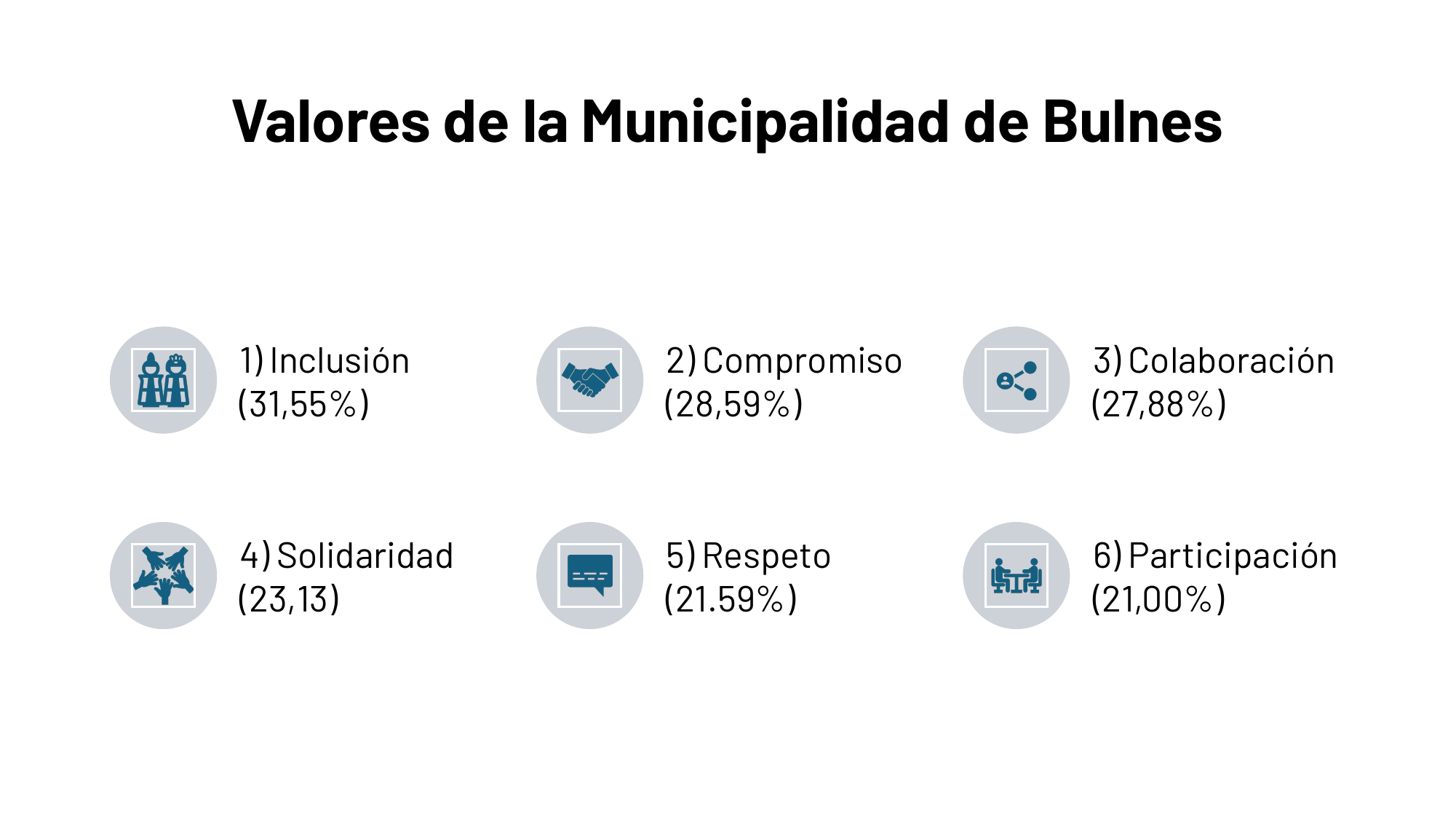

# Valores de la Municipalidad de Bulnes
1) Inclusión (31,55%)
2) Compromiso (28,59%)
3) Colaboración (27,88%)
4) Solidaridad (23,13)
5) Respeto (21.59%)
6) Participación (21,00%)